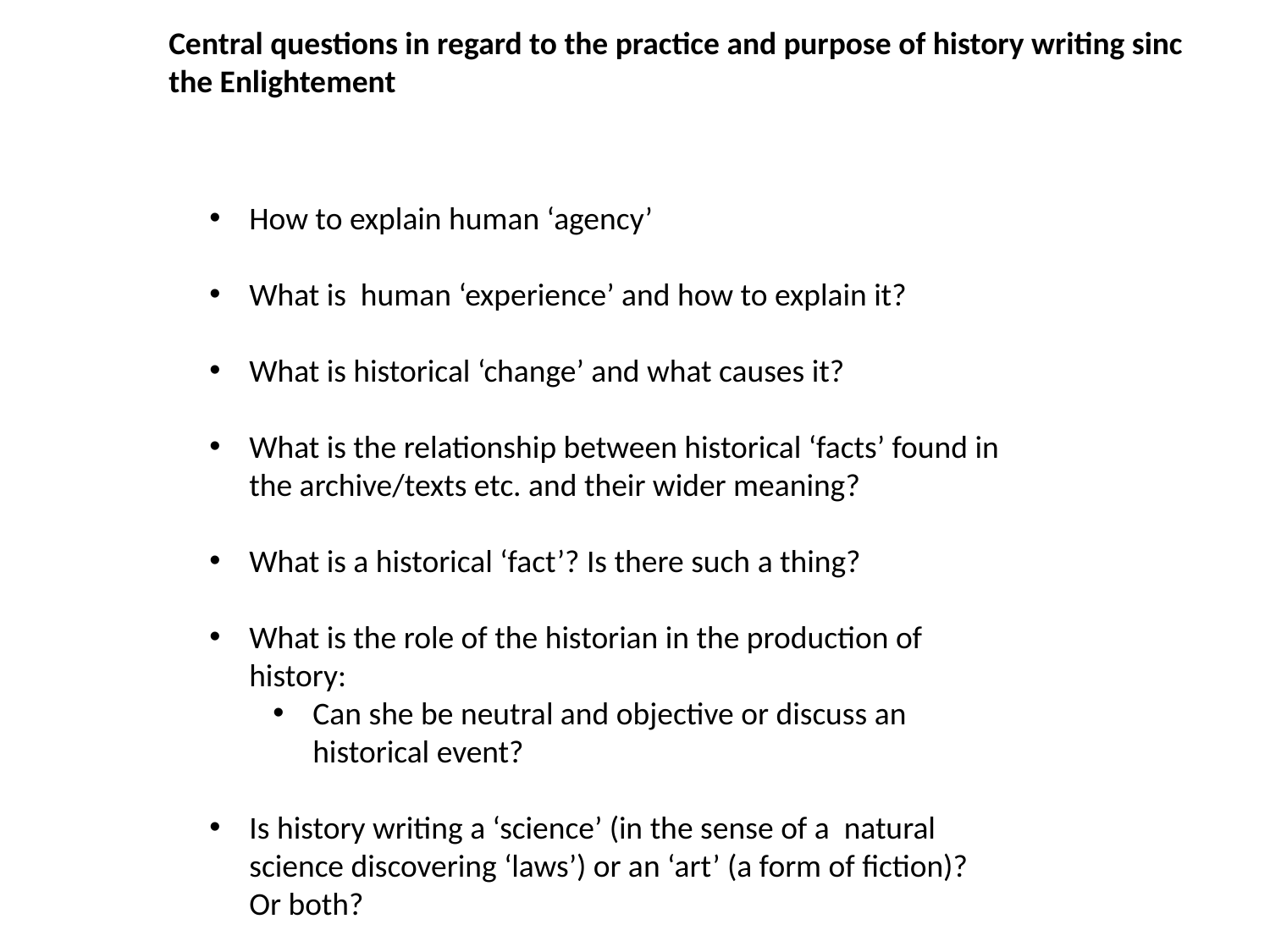

Central questions in regard to the practice and purpose of history writing sinc the Enlightement
How to explain human ‘agency’

What is  human ‘experience’ and how to explain it?

What is historical ‘change’ and what causes it?

What is the relationship between historical ‘facts’ found in the archive/texts etc. and their wider meaning?

What is a historical ‘fact’? Is there such a thing?

What is the role of the historian in the production of history:
Can she be neutral and objective or discuss an historical event?

Is history writing a ‘science’ (in the sense of a  natural science discovering ‘laws’) or an ‘art’ (a form of fiction)?  Or both?